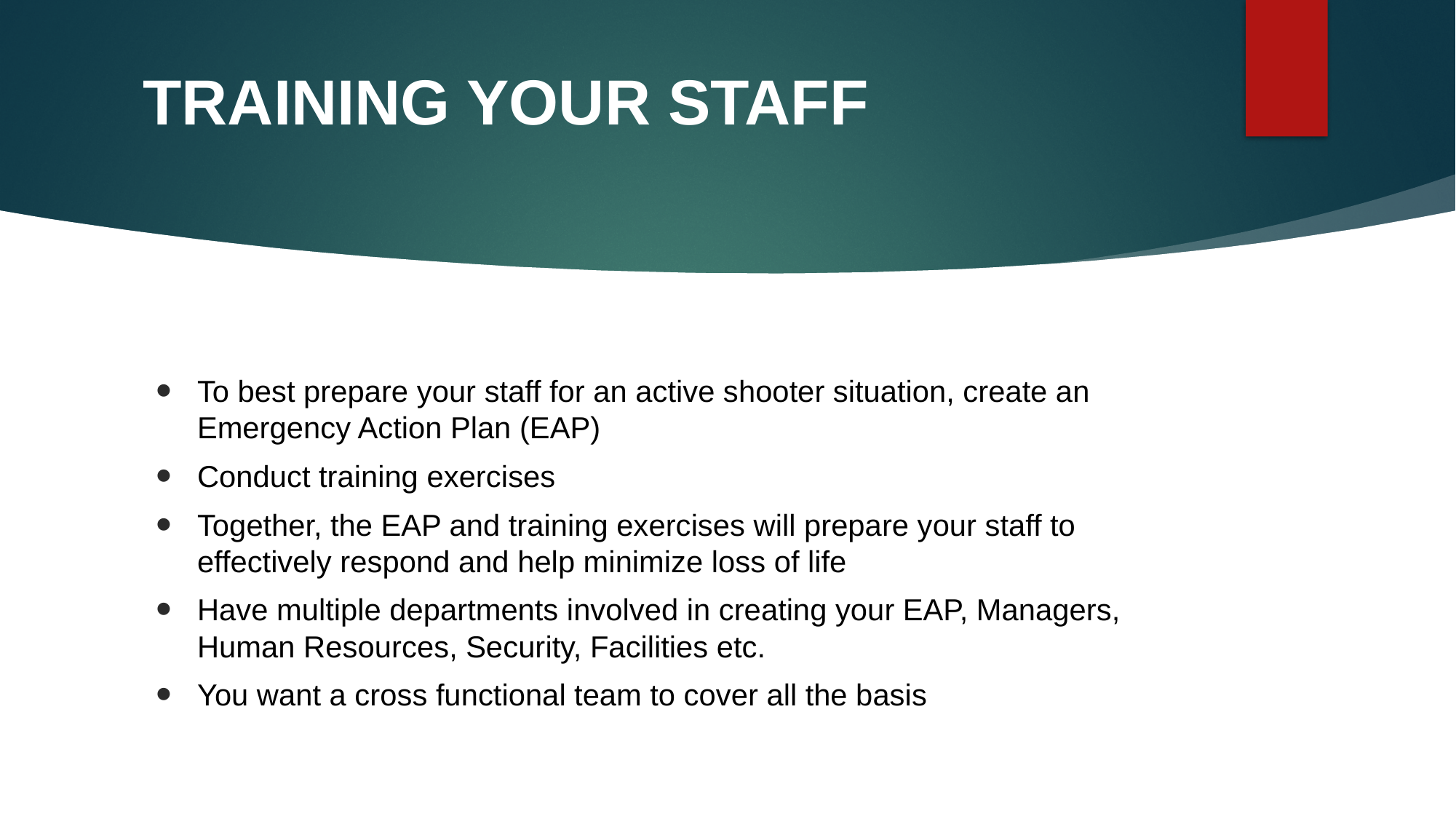

# TRAINING YOUR STAFF

To best prepare your staff for an active shooter situation, create an Emergency Action Plan (EAP)
Conduct training exercises
Together, the EAP and training exercises will prepare your staff to effectively respond and help minimize loss of life
Have multiple departments involved in creating your EAP, Managers, Human Resources, Security, Facilities etc.
You want a cross functional team to cover all the basis